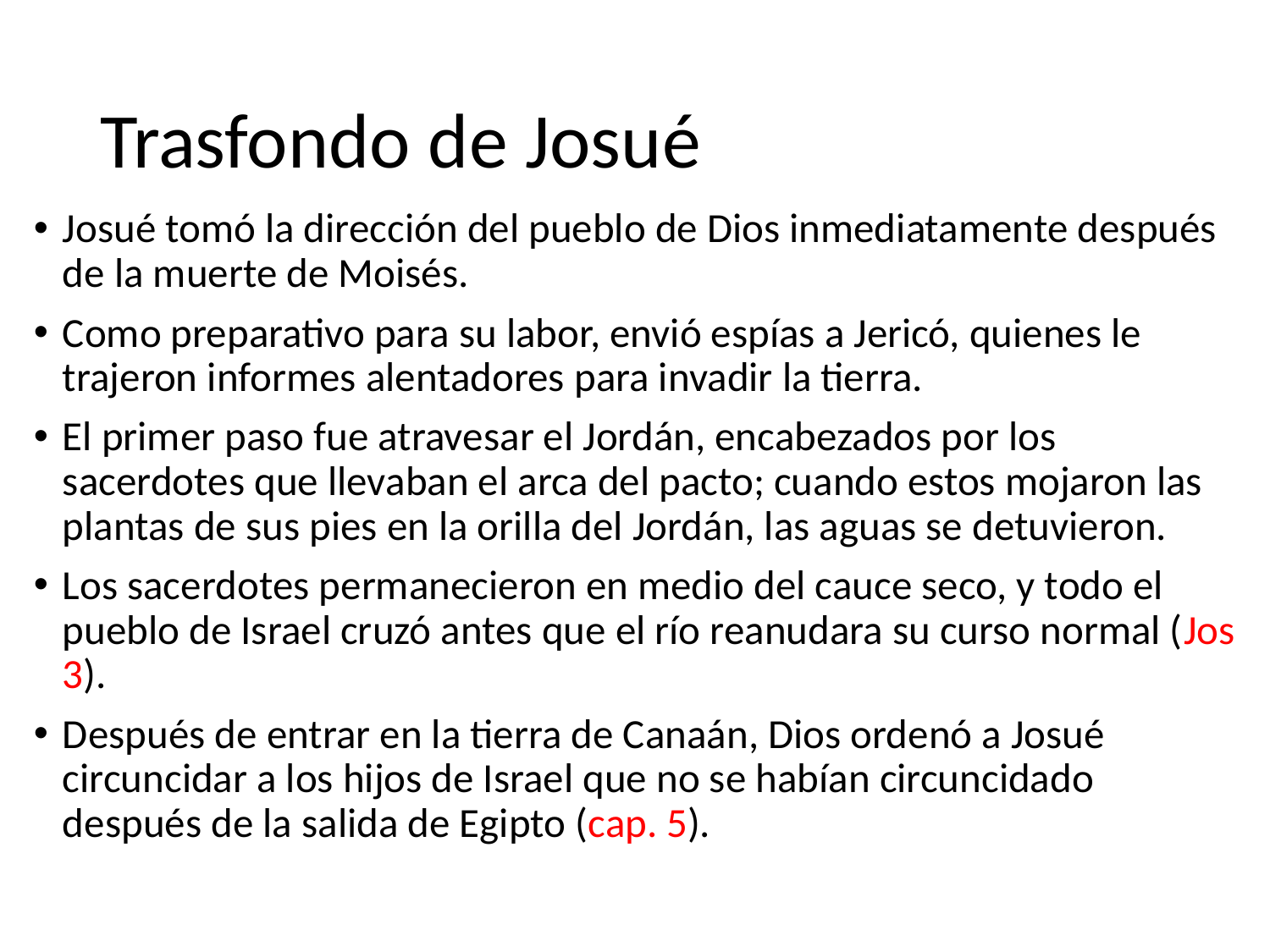

# Trasfondo de Josué
Josué tomó la dirección del pueblo de Dios inmediatamente después de la muerte de Moisés.
Como preparativo para su labor, envió espías a Jericó, quienes le trajeron informes alentadores para invadir la tierra.
El primer paso fue atravesar el Jordán, encabezados por los sacerdotes que llevaban el arca del pacto; cuando estos mojaron las plantas de sus pies en la orilla del Jordán, las aguas se detuvieron.
Los sacerdotes permanecieron en medio del cauce seco, y todo el pueblo de Israel cruzó antes que el río reanudara su curso normal (Jos 3).
Después de entrar en la tierra de Canaán, Dios ordenó a Josué circuncidar a los hijos de Israel que no se habían circuncidado después de la salida de Egipto (cap. 5).